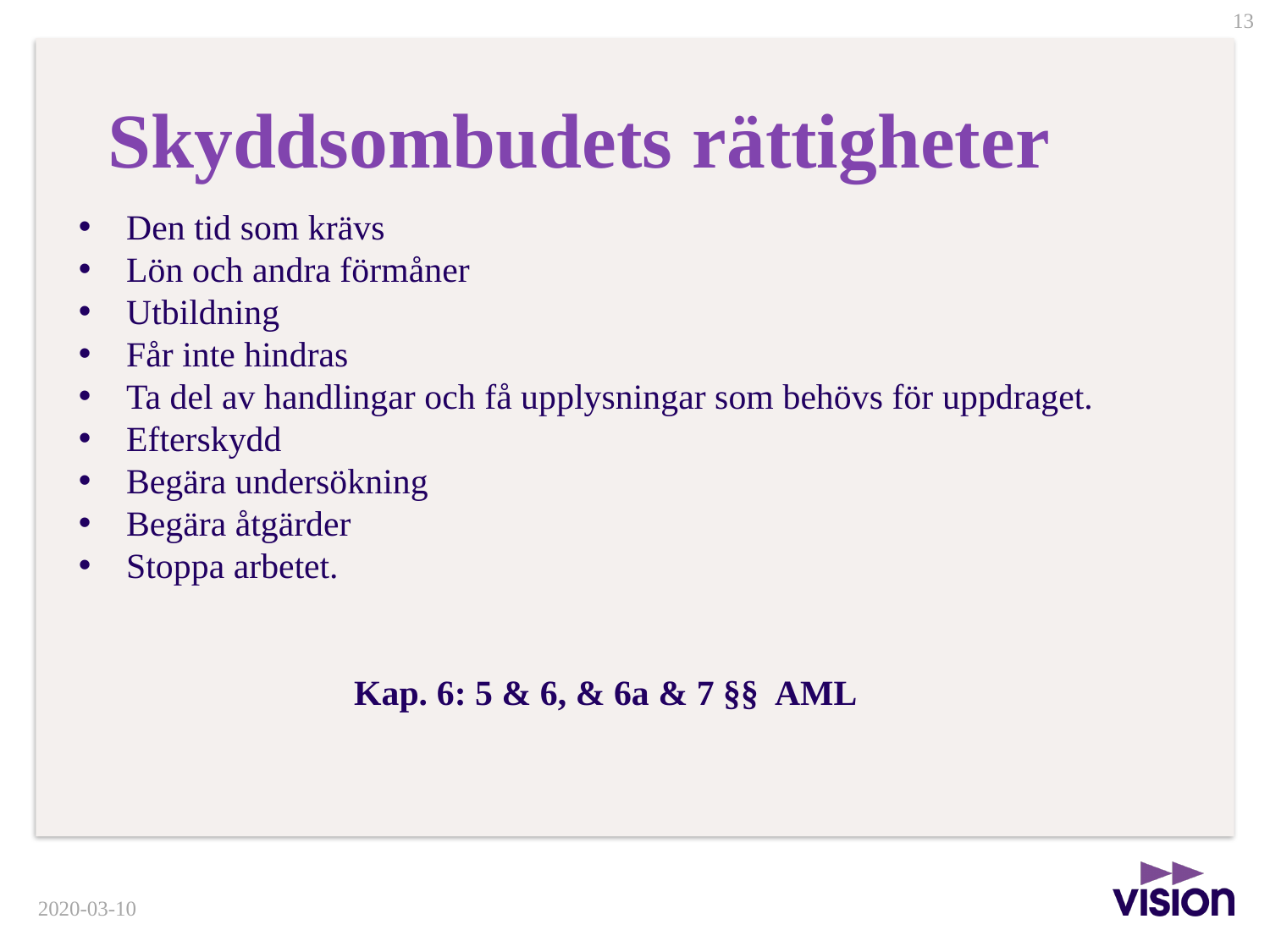

Skyddsombudets rättigheter
Den tid som krävs
Lön och andra förmåner
Utbildning
Får inte hindras
Ta del av handlingar och få upplysningar som behövs för uppdraget.
Efterskydd
Begära undersökning
Begära åtgärder
Stoppa arbetet.

Kap. 6: 5 & 6, & 6a & 7 §§  AML

2020-03-10